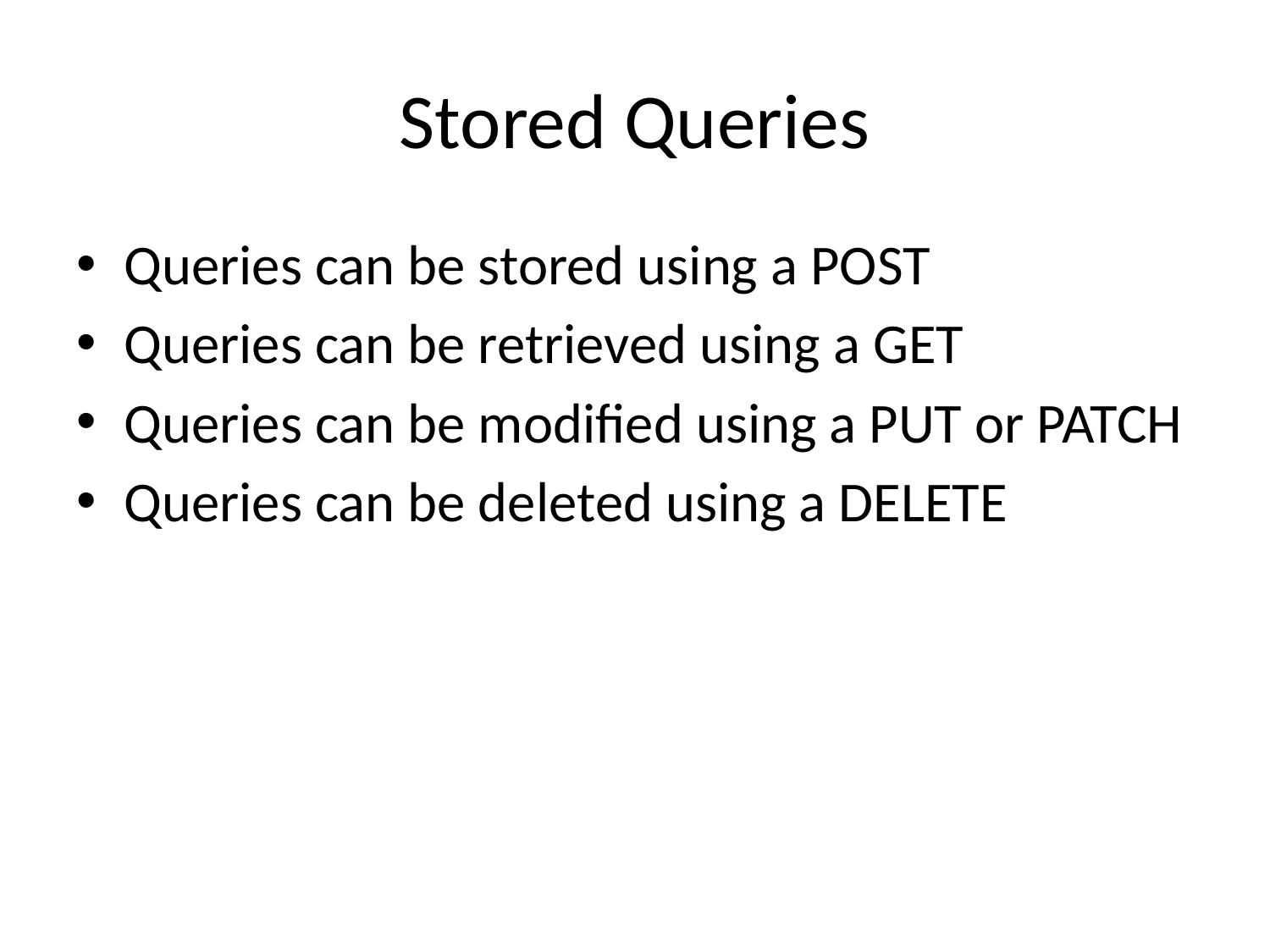

# Stored Queries
Queries can be stored using a POST
Queries can be retrieved using a GET
Queries can be modified using a PUT or PATCH
Queries can be deleted using a DELETE